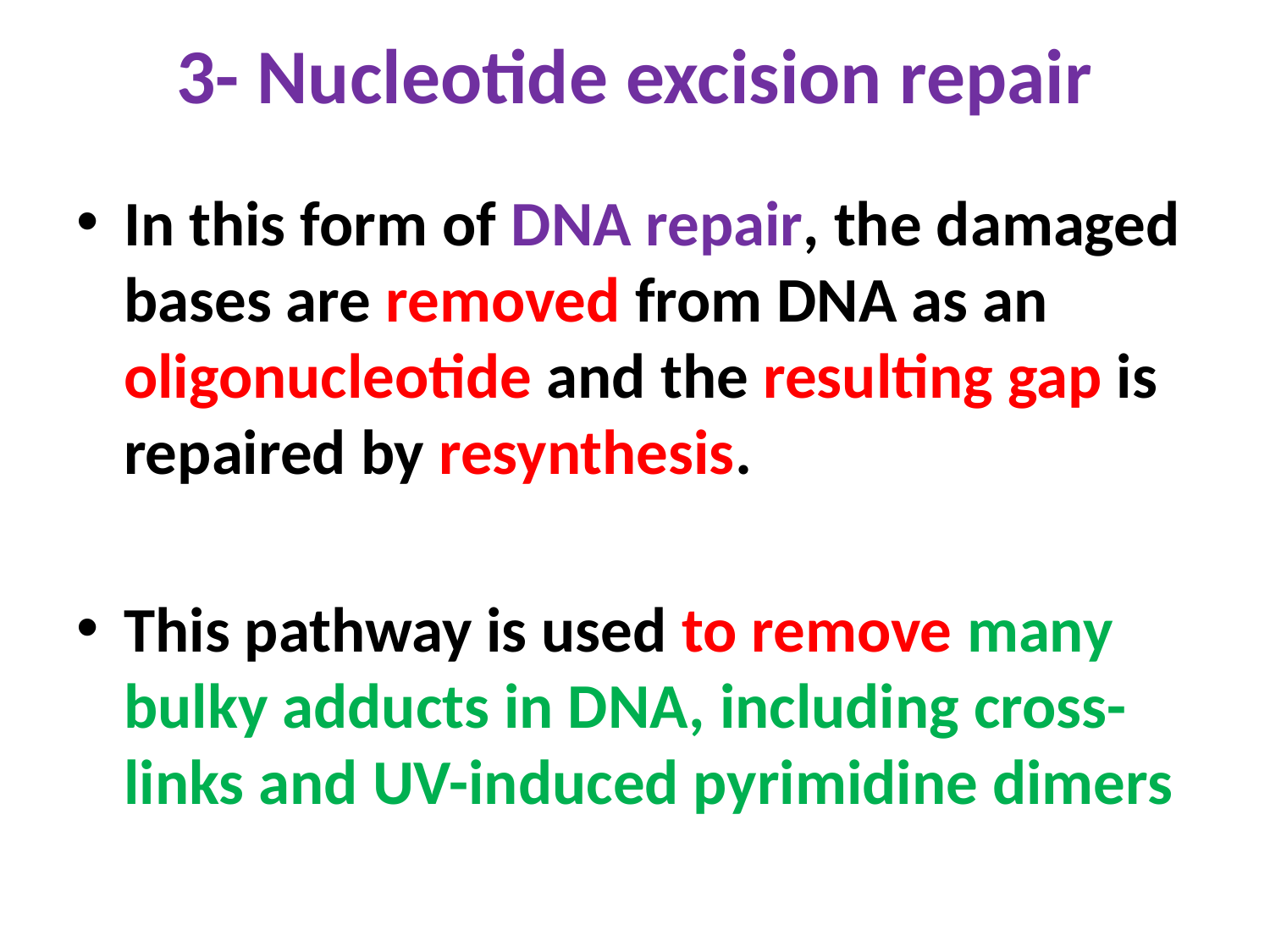

# 3- Nucleotide excision repair
In this form of DNA repair, the damaged bases are removed from DNA as an oligonucleotide and the resulting gap is repaired by resynthesis.

This pathway is used to remove many bulky adducts in DNA, including cross-links and UV-induced pyrimidine dimers